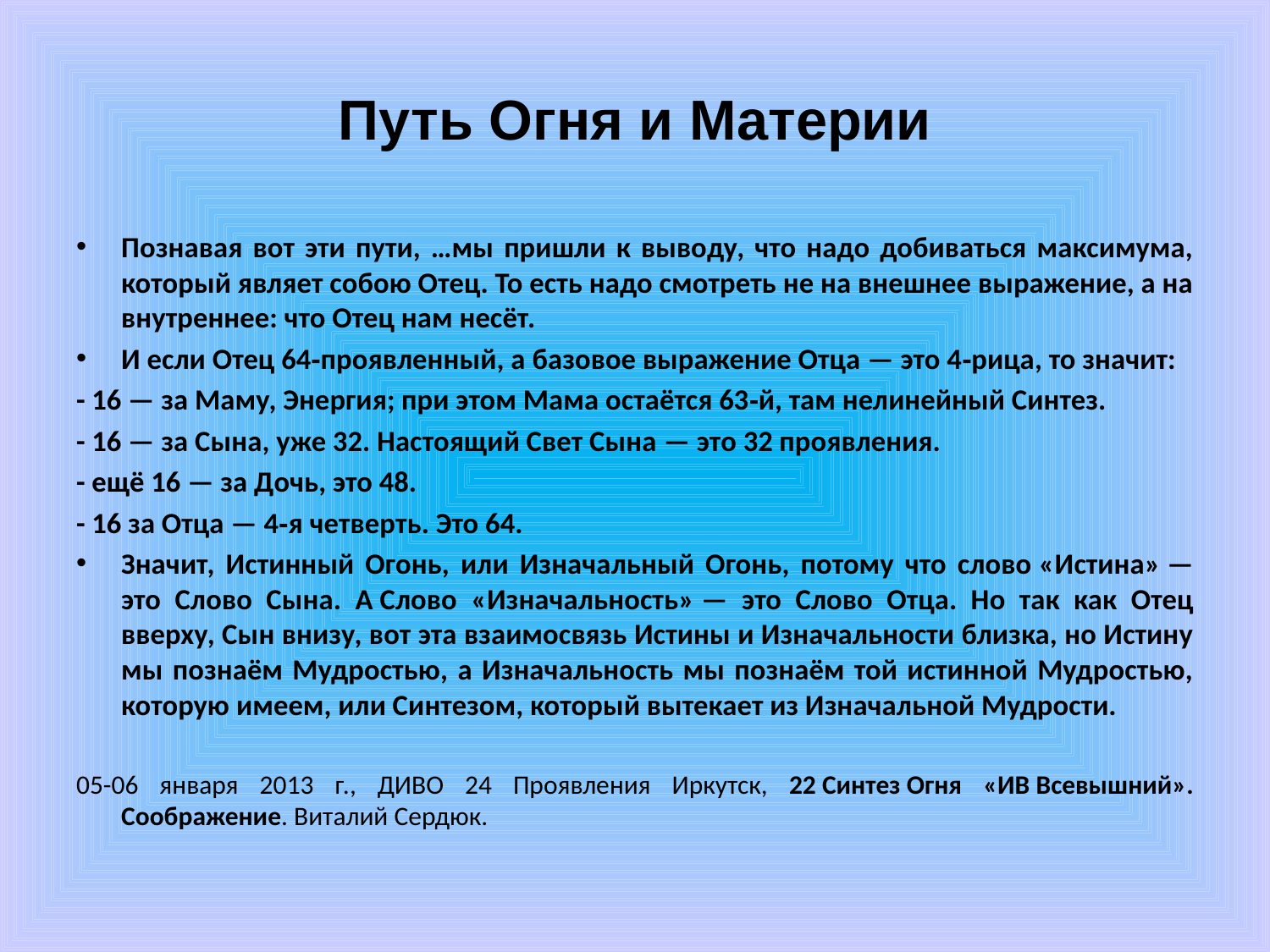

# Путь Огня и Материи
Познавая вот эти пути, …мы пришли к выводу, что надо добиваться максимума, который являет собою Отец. То есть надо смотреть не на внешнее выражение, а на внутреннее: что Отец нам несёт.
И если Отец 64‑проявленный, а базовое выражение Отца — это 4‑рица, то значит:
- 16 — за Маму, Энергия; при этом Мама остаётся 63‑й, там нелинейный Синтез.
- 16 — за Сына, уже 32. Настоящий Свет Сына — это 32 проявления.
- ещё 16 — за Дочь, это 48.
- 16 за Отца — 4‑я четверть. Это 64.
Значит, Истинный Огонь, или Изначальный Огонь, потому что слово «Истина» — это Слово Сына. А Слово «Изначальность» — это Слово Отца. Но так как Отец вверху, Сын внизу, вот эта взаимосвязь Истины и Изначальности близка, но Истину мы познаём Мудростью, а Изначальность мы познаём той истинной Мудростью, которую имеем, или Синтезом, который вытекает из Изначальной Мудрости.

05-06 января 2013 г., ДИВО 24 Проявления Иркутск, 22 Синтез Огня «ИВ Всевышний». Соображение. Виталий Сердюк.